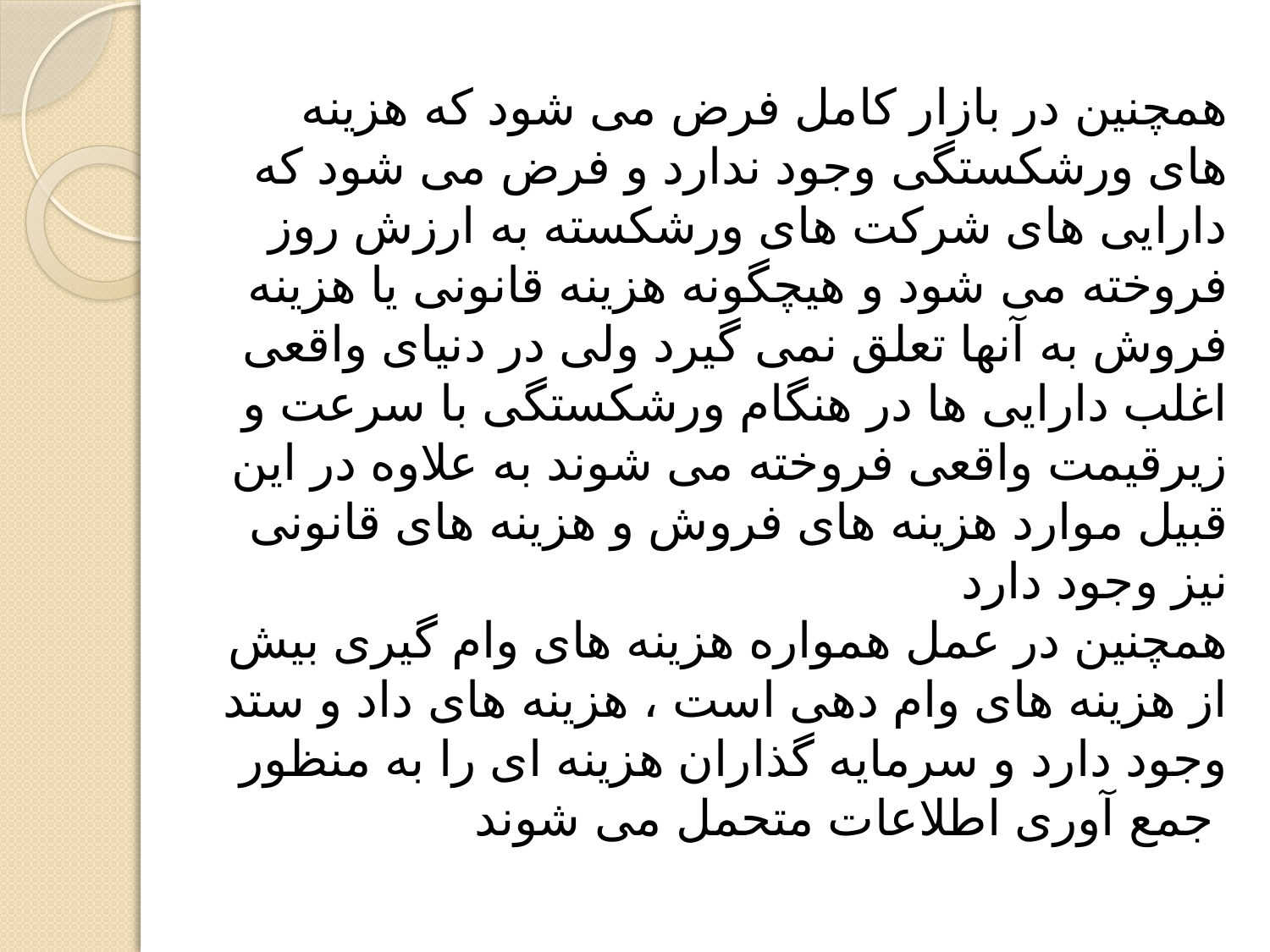

# همچنین در بازار كامل فرض می شود كه هزینه های ورشكستگی وجود ندارد و فرض می شود كه دارایی های شركت های ورشكسته به ارزش روز فروخته می شود و هیچگونه هزینه قانونی یا هزینه فروش به آنها تعلق نمی گیرد ولی در دنیای واقعی اغلب دارایی ها در هنگام ورشكستگی با سرعت و زیرقیمت واقعی فروخته می شوند به علاوه در این قبیل موارد هزینه های فروش و هزینه های قانونی نیز وجود دارد همچنین در عمل همواره هزینه های وام گیری بیش از هزینه های وام دهی است ، هزینه های داد و ستد وجود دارد و سرمایه گذاران هزینه ای را به منظور جمع آوری اطلاعات متحمل می شوند